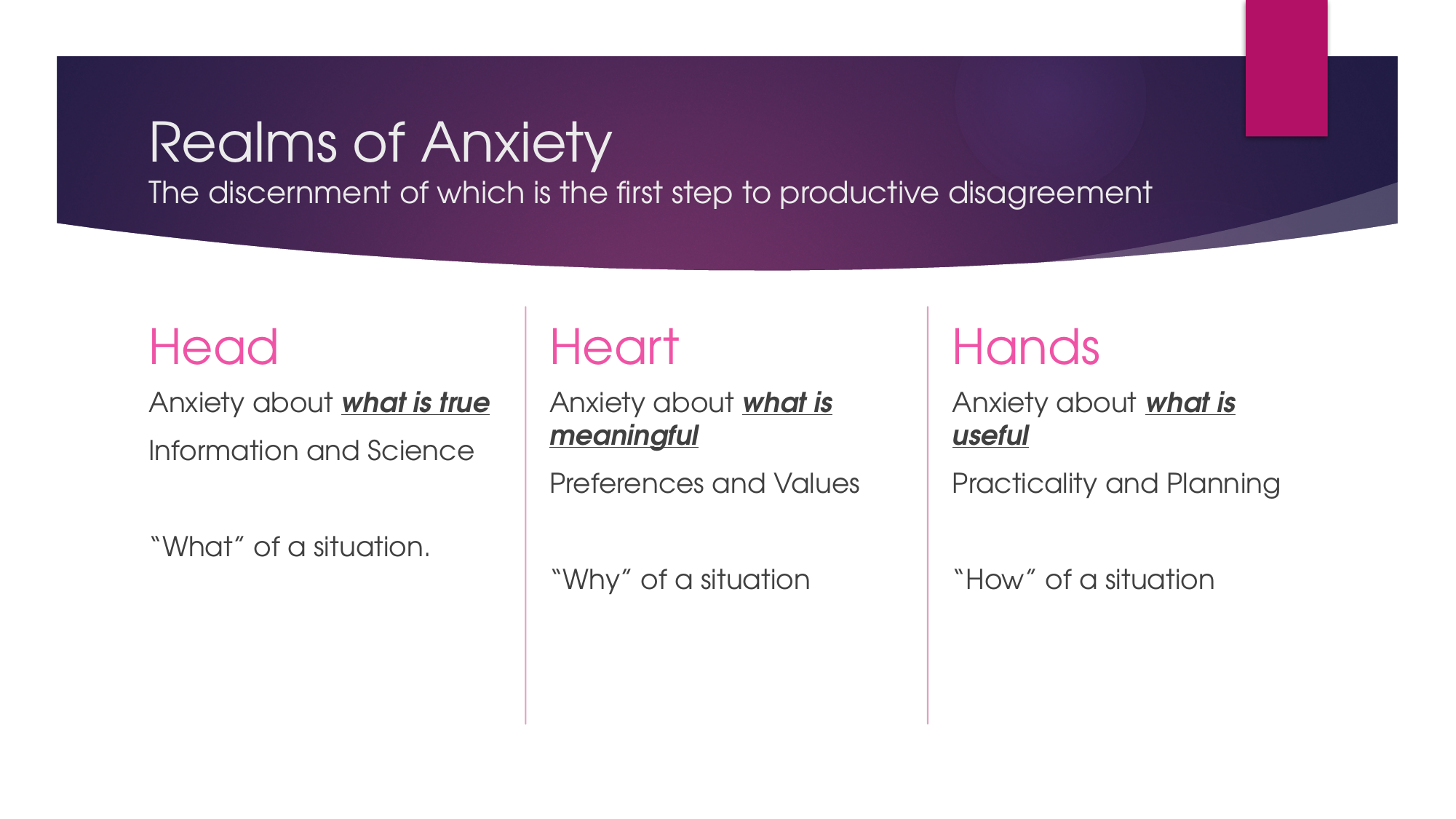

# Realms of Anxiety The discernment of which is the first step to productive disagreement
Heart
Hands
Head
Anxiety about what is useful
Practicality and Planning

“How” of a situation
Anxiety about what is meaningful
Preferences and Values

“Why” of a situation
Anxiety about what is true
Information and Science

“What” of a situation.